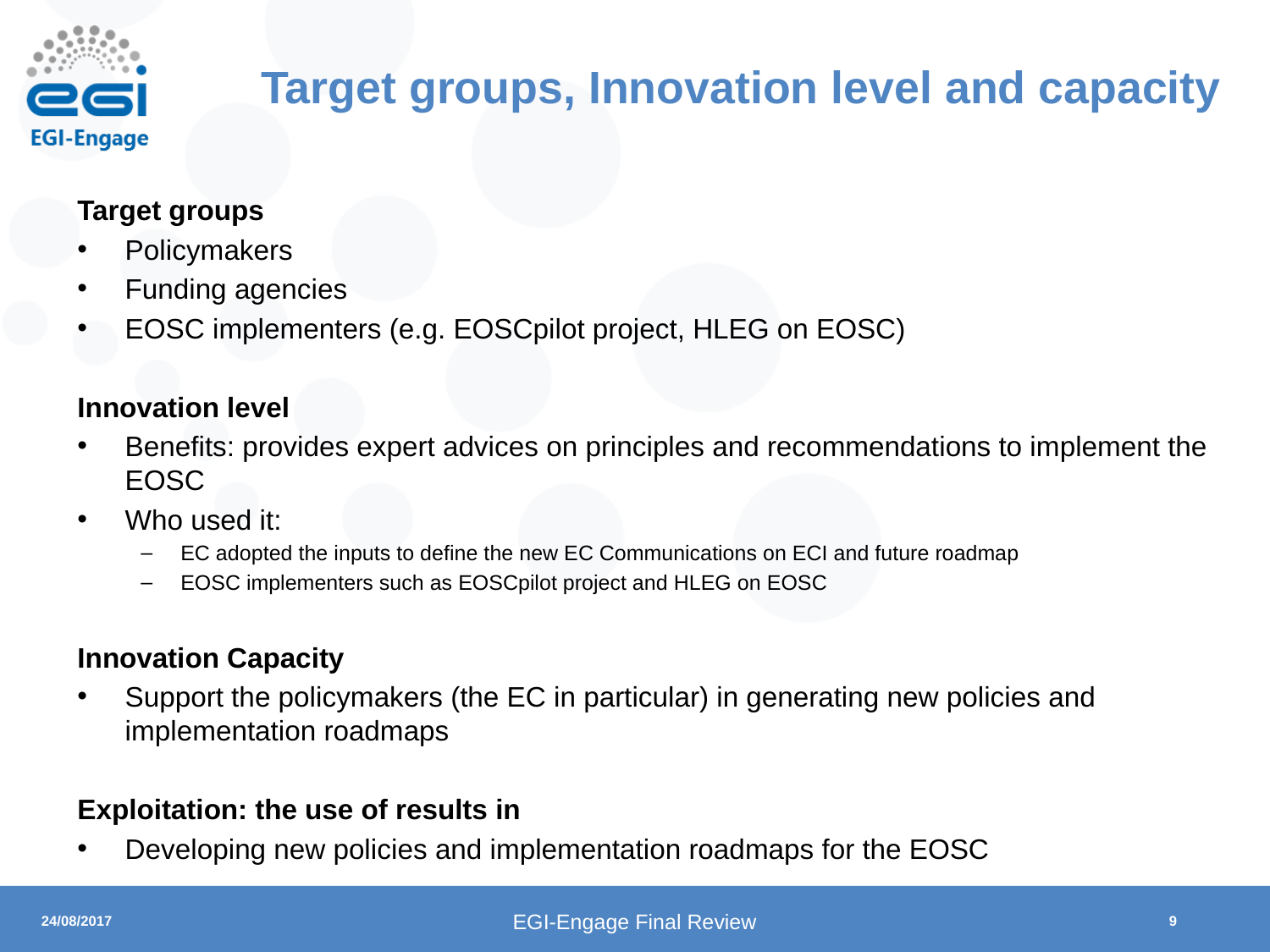

# Target groups, Innovation level and capacity
Target groups
Policymakers
Funding agencies
EOSC implementers (e.g. EOSCpilot project, HLEG on EOSC)

Innovation level
Benefits: provides expert advices on principles and recommendations to implement the EOSC
Who used it:
EC adopted the inputs to define the new EC Communications on ECI and future roadmap
EOSC implementers such as EOSCpilot project and HLEG on EOSC

Innovation Capacity
Support the policymakers (the EC in particular) in generating new policies and implementation roadmaps

Exploitation: the use of results in
Developing new policies and implementation roadmaps for the EOSC

EGI-Engage Final Review